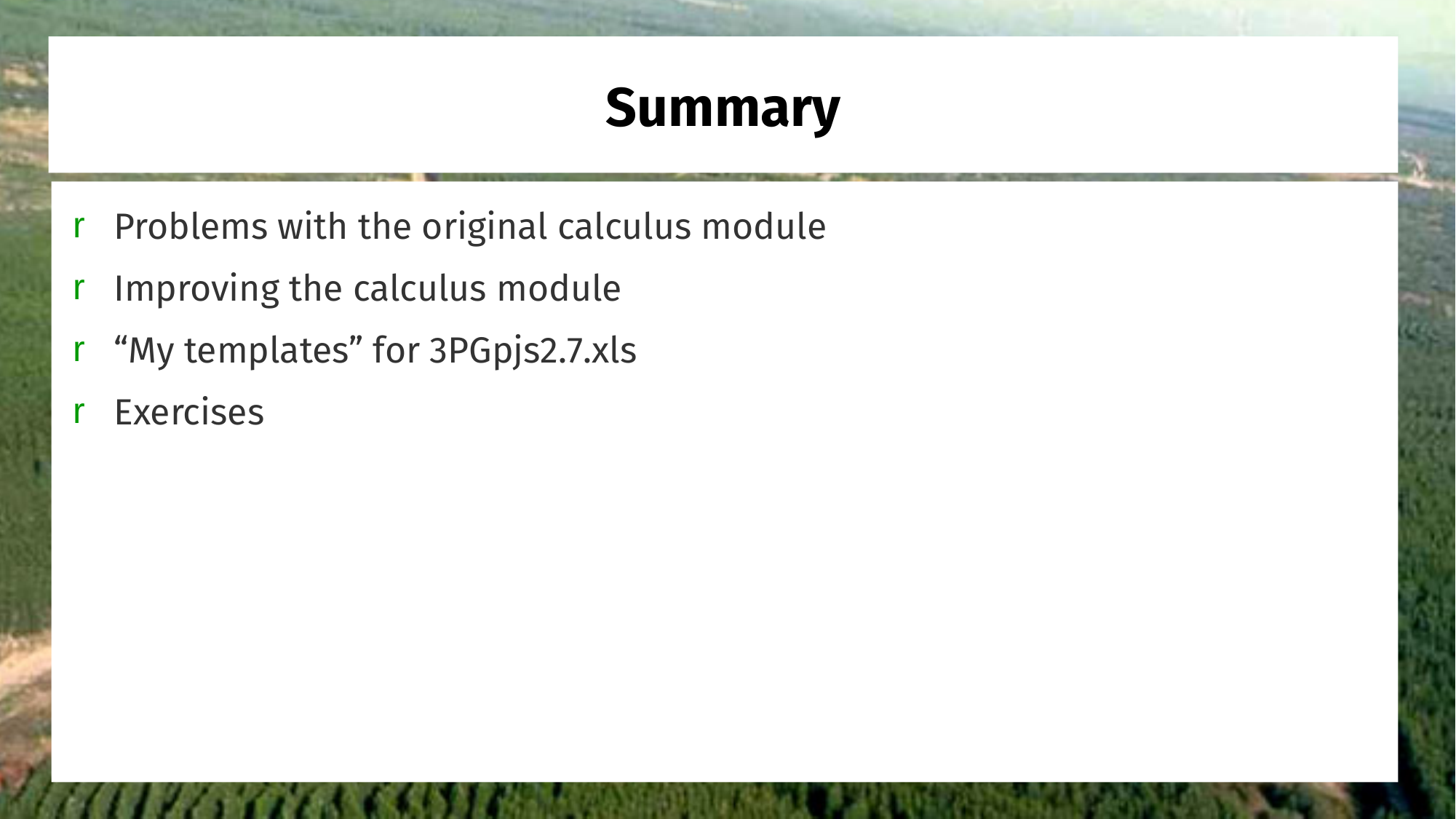

# Summary
Problems with the original calculus module
Improving the calculus module
“My templates” for 3PGpjs2.7.xls
Exercises